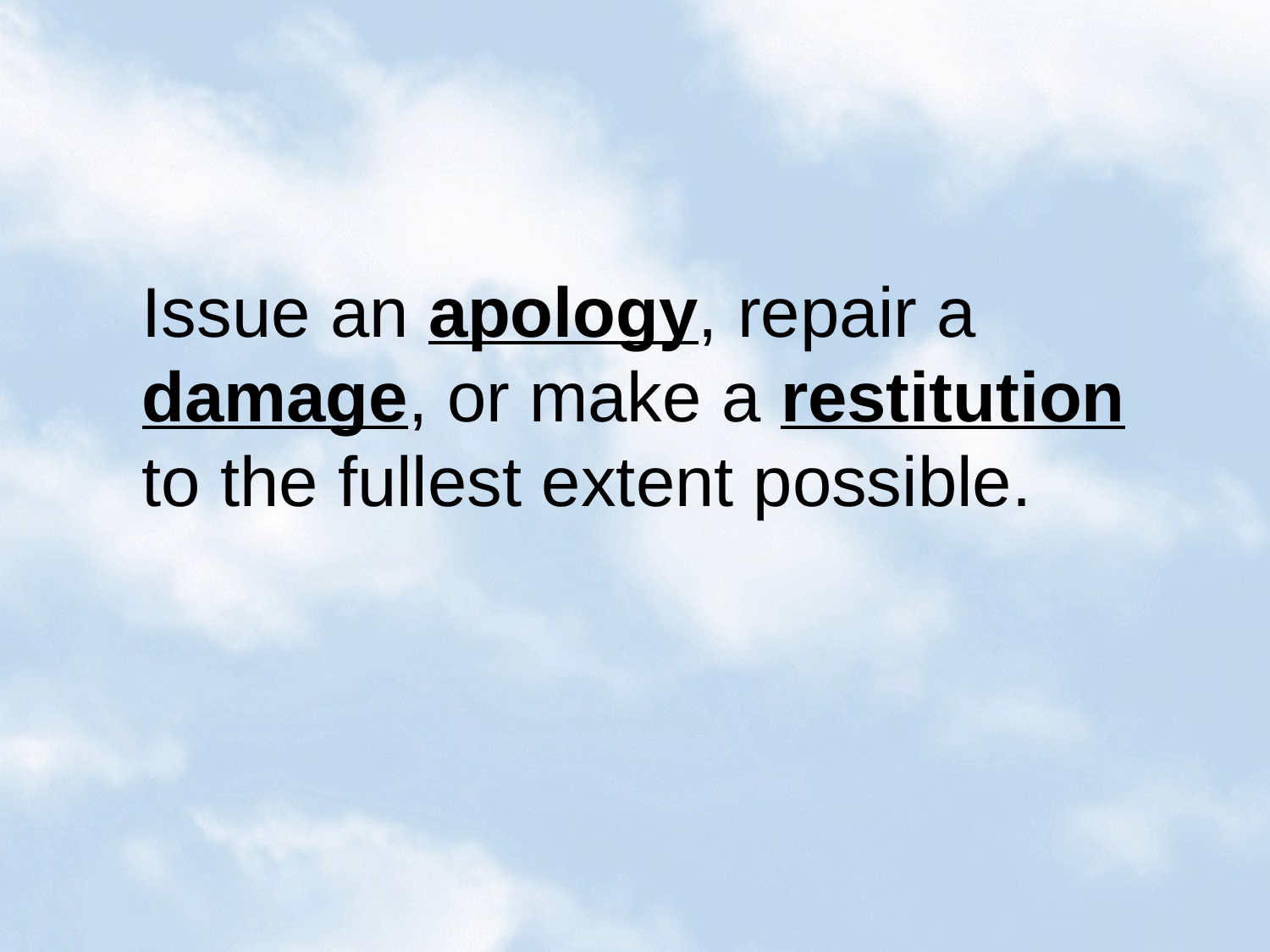

Issue an apology, repair a damage, or make a restitution to the fullest extent possible.